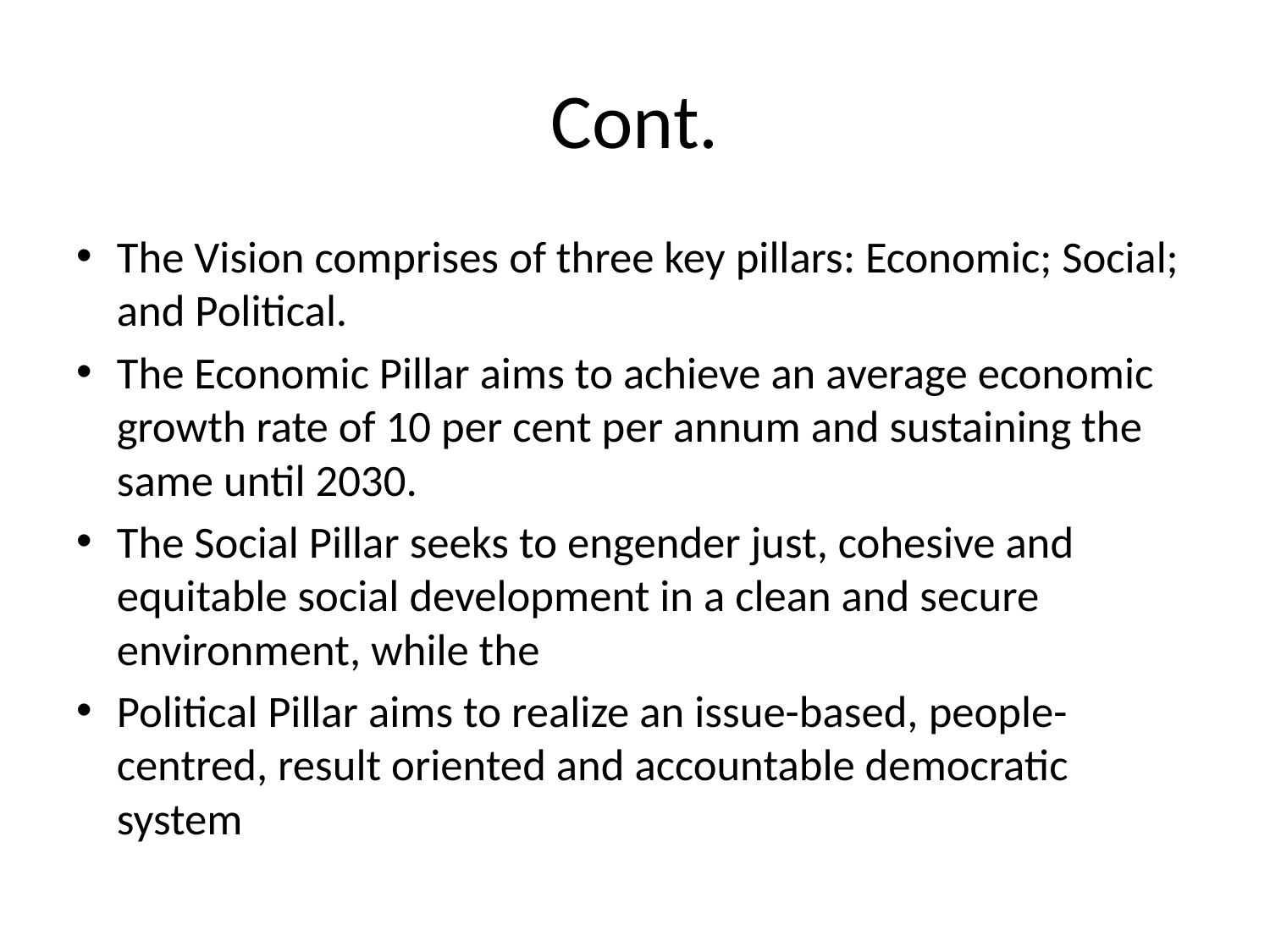

# Cont.
The Vision comprises of three key pillars: Economic; Social; and Political.
The Economic Pillar aims to achieve an average economic growth rate of 10 per cent per annum and sustaining the same until 2030.
The Social Pillar seeks to engender just, cohesive and equitable social development in a clean and secure environment, while the
Political Pillar aims to realize an issue-based, people-centred, result oriented and accountable democratic system